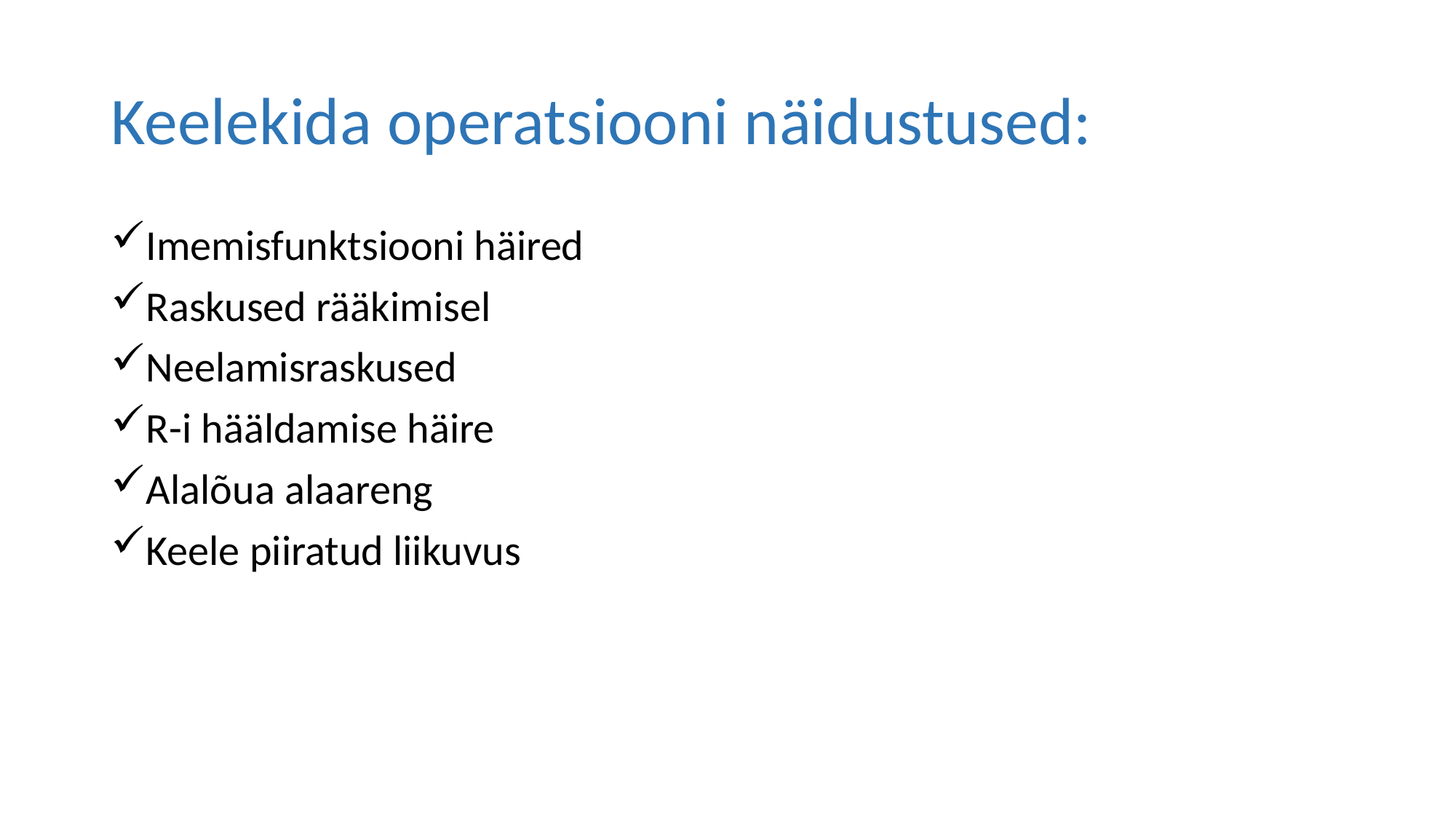

# Keelekida operatsiooni näidustused:
Imemisfunktsiooni häired
Raskused rääkimisel
Neelamisraskused
R-i hääldamise häire
Alalõua alaareng
Keele piiratud liikuvus